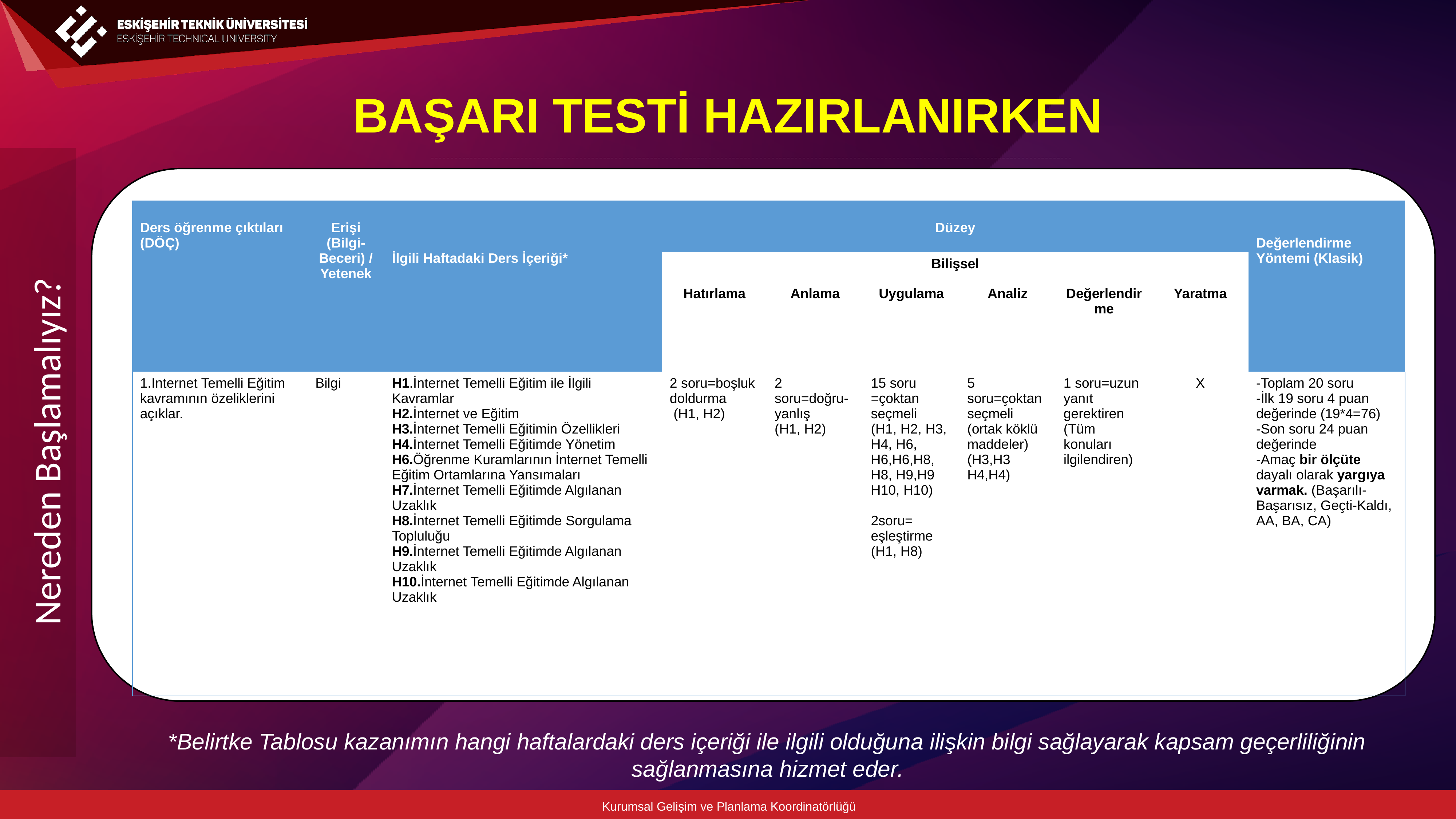

BAŞARI TESTİ HAZIRLANIRKEN

| Ders öğrenme çıktıları (DÖÇ) | Erişi (Bilgi-Beceri) /Yetenek | İlgili Haftadaki Ders İçeriği\* | Düzey |  |  |  |  |  | Değerlendirme Yöntemi (Klasik) |
| --- | --- | --- | --- | --- | --- | --- | --- | --- | --- |
|  |  |  | Bilişsel |  |  |  |  |  |  |
|  |  |  | Hatırlama | Anlama | Uygulama | Analiz | Değerlendirme | Yaratma |  |
| 1.Internet Temelli Eğitim kavramının özeliklerini açıklar. | Bilgi | H1.İnternet Temelli Eğitim ile İlgili Kavramlar H2.İnternet ve Eğitim H3.İnternet Temelli Eğitimin Özellikleri H4.İnternet Temelli Eğitimde Yönetim H6.Öğrenme Kuramlarının İnternet Temelli Eğitim Ortamlarına Yansımaları H7.İnternet Temelli Eğitimde Algılanan Uzaklık H8.İnternet Temelli Eğitimde Sorgulama Topluluğu H9.İnternet Temelli Eğitimde Algılanan Uzaklık H10.İnternet Temelli Eğitimde Algılanan Uzaklık | 2 soru=boşluk doldurma (H1, H2) | 2 soru=doğru-yanlış (H1, H2) | 15 soru =çoktan seçmeli (H1, H2, H3, H4, H6, H6,H6,H8, H8, H9,H9 H10, H10) 2soru= eşleştirme (H1, H8) | 5 soru=çoktan seçmeli (ortak köklü maddeler) (H3,H3 H4,H4) | 1 soru=uzun yanıt gerektiren (Tüm konuları ilgilendiren) | X | -Toplam 20 soru -İlk 19 soru 4 puan değerinde (19\*4=76) -Son soru 24 puan değerinde -Amaç bir ölçüte dayalı olarak yargıya varmak. (Başarılı-Başarısız, Geçti-Kaldı, AA, BA, CA) |
Nereden Başlamalıyız?

*Belirtke Tablosu kazanımın hangi haftalardaki ders içeriği ile ilgili olduğuna ilişkin bilgi sağlayarak kapsam geçerliliğinin sağlanmasına hizmet eder.

Kurumsal Gelişim ve Planlama Koordinatörlüğü